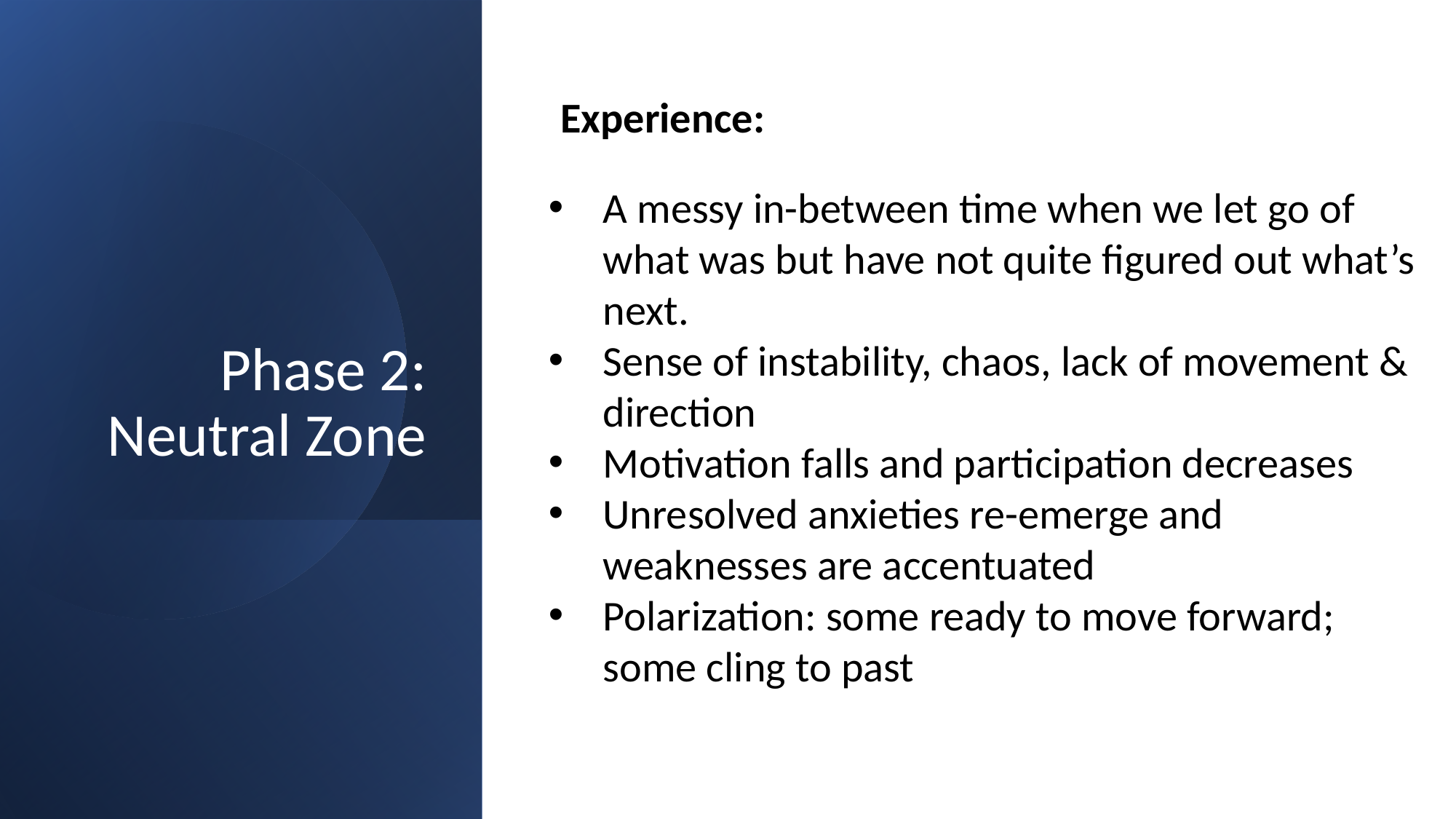

# Phase 2: Neutral Zone
Experience:

A messy in-between time when we let go of what was but have not quite figured out what’s next.
Sense of instability, chaos, lack of movement & direction
Motivation falls and participation decreases
Unresolved anxieties re-emerge and weaknesses are accentuated
Polarization: some ready to move forward; some cling to past